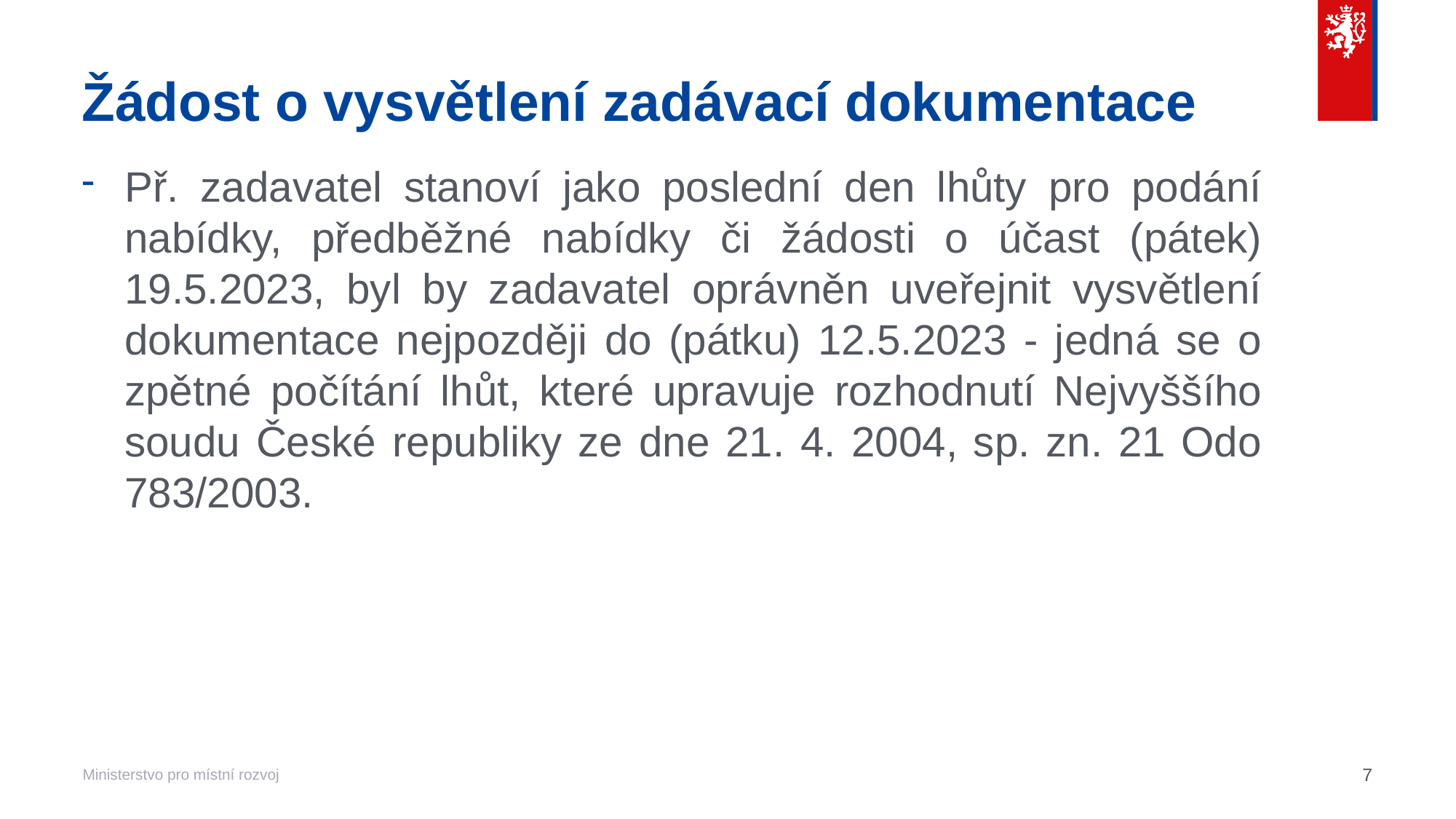

# Žádost o vysvětlení zadávací dokumentace
Př. zadavatel stanoví jako poslední den lhůty pro podání nabídky, předběžné nabídky či žádosti o účast (pátek) 19.5.2023, byl by zadavatel oprávněn uveřejnit vysvětlení dokumentace nejpozději do (pátku) 12.5.2023 - jedná se o zpětné počítání lhůt, které upravuje rozhodnutí Nejvyššího soudu České republiky ze dne 21. 4. 2004, sp. zn. 21 Odo 783/2003.

7